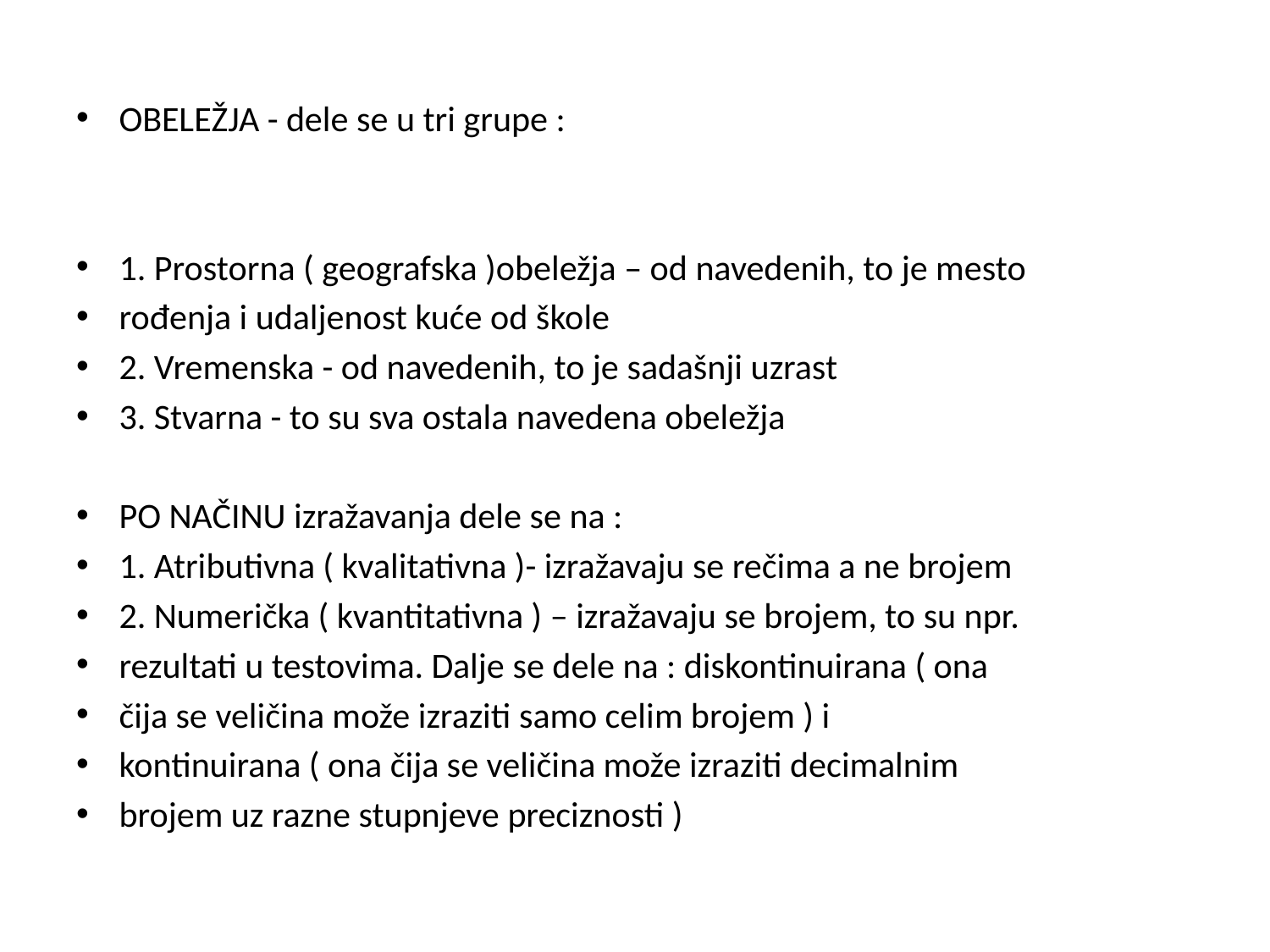

OBELEŽJA - dele se u tri grupe :

1. Prostorna ( geografska )obeležja – od navedenih, to je mesto
rođenja i udaljenost kuće od škole
2. Vremenska - od navedenih, to je sadašnji uzrast
3. Stvarna - to su sva ostala navedena obeležja

PO NAČINU izražavanja dele se na :
1. Atributivna ( kvalitativna )- izražavaju se rečima a ne brojem
2. Numerička ( kvantitativna ) – izražavaju se brojem, to su npr.
rezultati u testovima. Dalje se dele na : diskontinuirana ( ona
čija se veličina može izraziti samo celim brojem ) i
kontinuirana ( ona čija se veličina može izraziti decimalnim
brojem uz razne stupnjeve preciznosti )